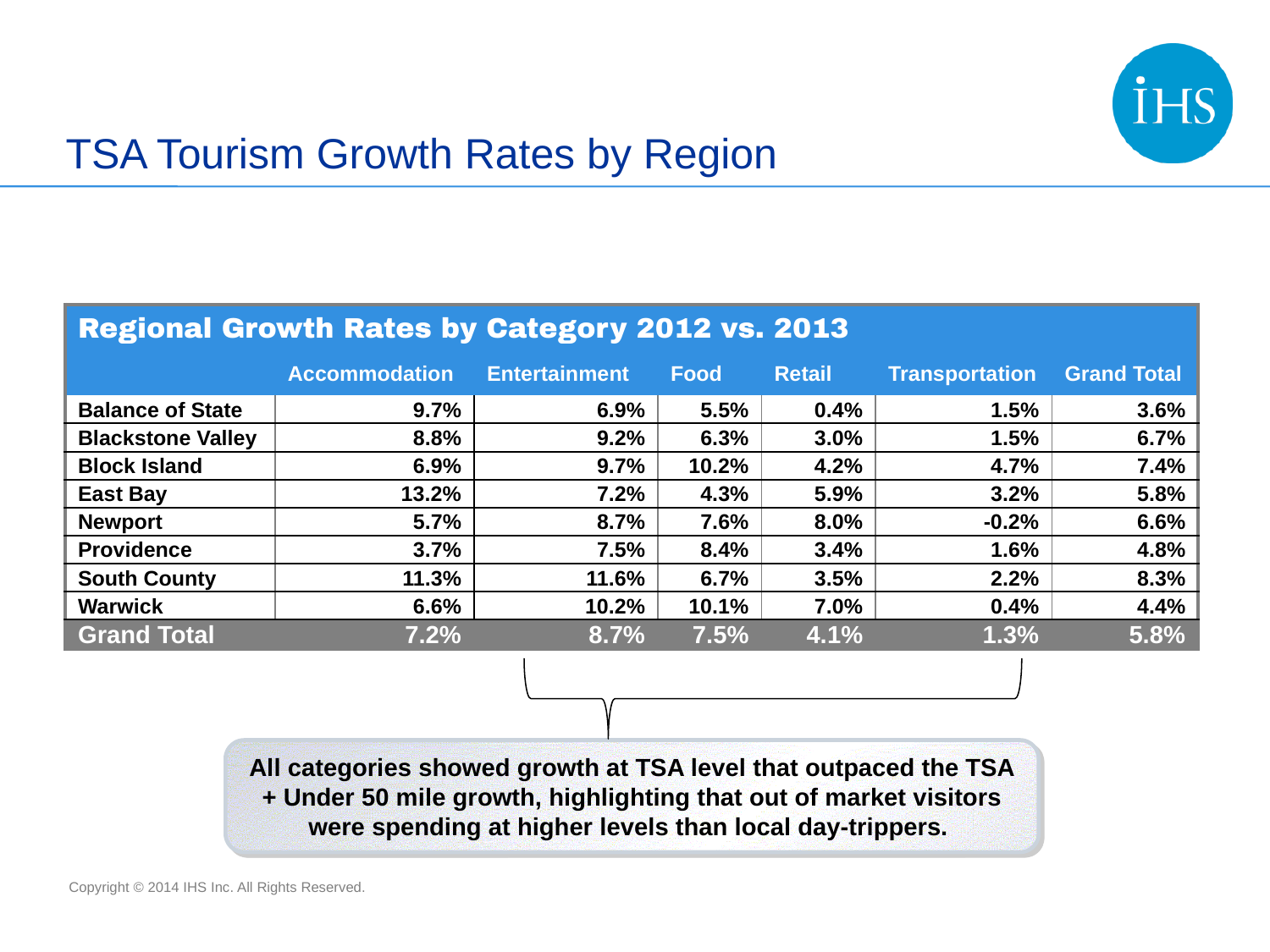

# TSA Tourism Growth Rates by Region
| Regional Growth Rates by Category 2012 vs. 2013 |  |  |  |  |  |  |
| --- | --- | --- | --- | --- | --- | --- |
|  | Accommodation | Entertainment | Food | Retail | Transportation | Grand Total |
| Balance of State | 9.7% | 6.9% | 5.5% | 0.4% | 1.5% | 3.6% |
| Blackstone Valley | 8.8% | 9.2% | 6.3% | 3.0% | 1.5% | 6.7% |
| Block Island | 6.9% | 9.7% | 10.2% | 4.2% | 4.7% | 7.4% |
| East Bay | 13.2% | 7.2% | 4.3% | 5.9% | 3.2% | 5.8% |
| Newport | 5.7% | 8.7% | 7.6% | 8.0% | -0.2% | 6.6% |
| Providence | 3.7% | 7.5% | 8.4% | 3.4% | 1.6% | 4.8% |
| South County | 11.3% | 11.6% | 6.7% | 3.5% | 2.2% | 8.3% |
| Warwick | 6.6% | 10.2% | 10.1% | 7.0% | 0.4% | 4.4% |
| Grand Total | 7.2% | 8.7% | 7.5% | 4.1% | 1.3% | 5.8% |

All categories showed growth at TSA level that outpaced the TSA + Under 50 mile growth, highlighting that out of market visitors were spending at higher levels than local day-trippers.